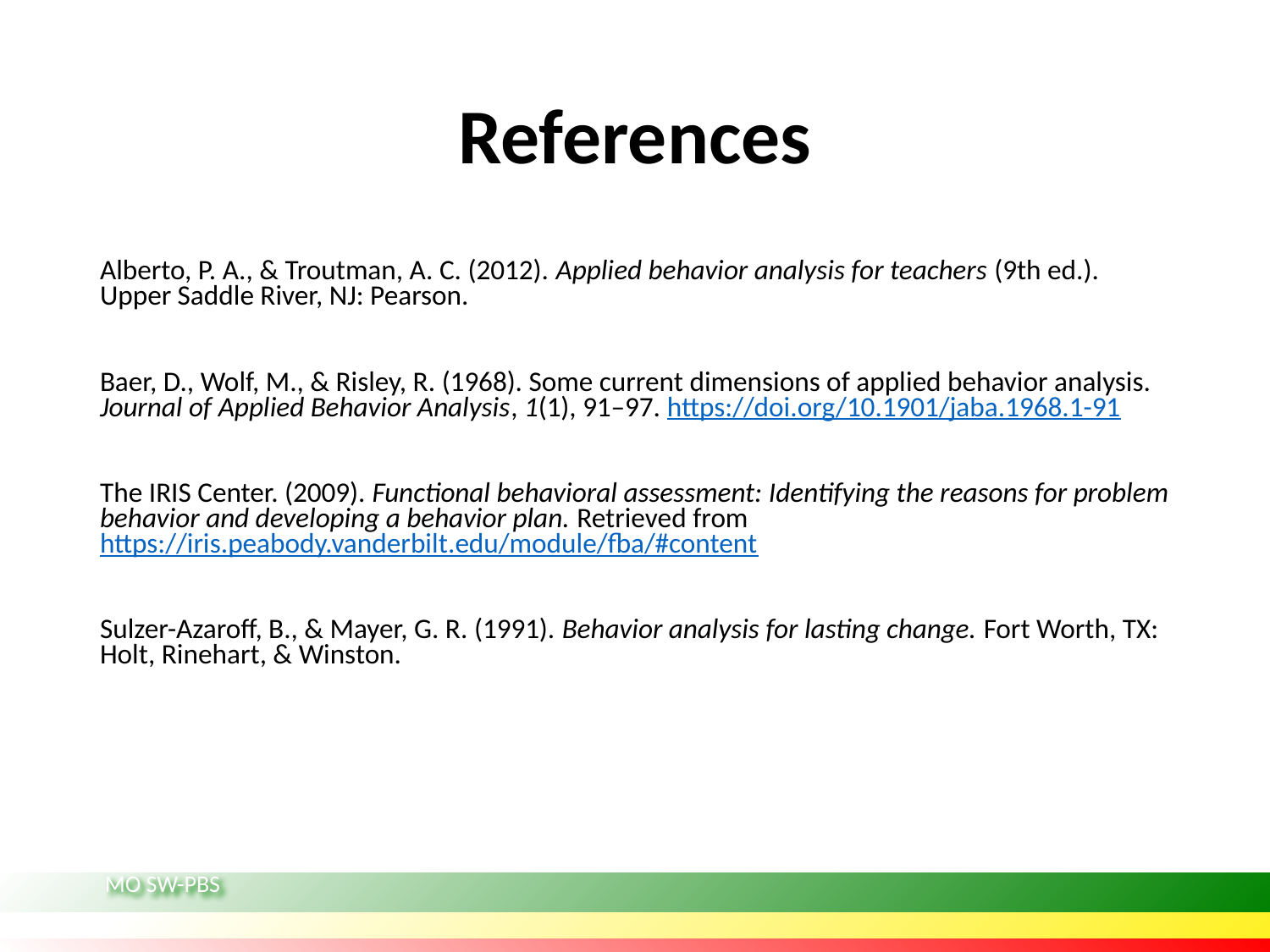

# References
Alberto, P. A., & Troutman, A. C. (2012). Applied behavior analysis for teachers (9th ed.). Upper Saddle River, NJ: Pearson.

Baer, D., Wolf, M., & Risley, R. (1968). Some current dimensions of applied behavior analysis. Journal of Applied Behavior Analysis, 1(1), 91–97. https://doi.org/10.1901/jaba.1968.1-91

The IRIS Center. (2009). Functional behavioral assessment: Identifying the reasons for problem behavior and developing a behavior plan. Retrieved from https://iris.peabody.vanderbilt.edu/module/fba/#content

Sulzer-Azaroff, B., & Mayer, G. R. (1991). Behavior analysis for lasting change. Fort Worth, TX: Holt, Rinehart, & Winston.